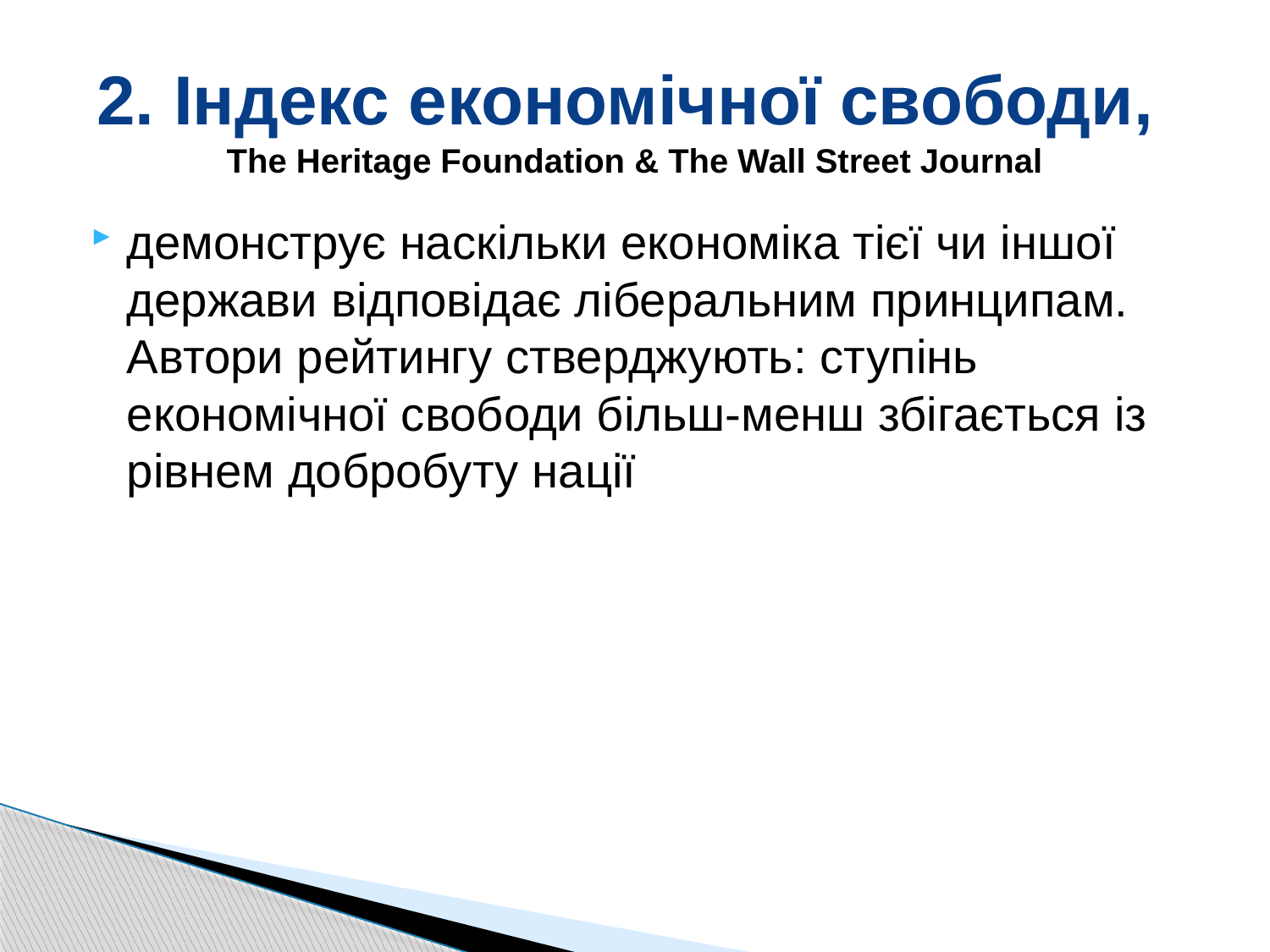

# 2. Індекс економічної свободи, The Heritage Foundation & The Wall Street Journal
демонструє наскільки економіка тієї чи іншої держави відповідає ліберальним принципам. Автори рейтингу стверджують: ступінь економічної свободи більш-менш збігається із рівнем добробуту нації